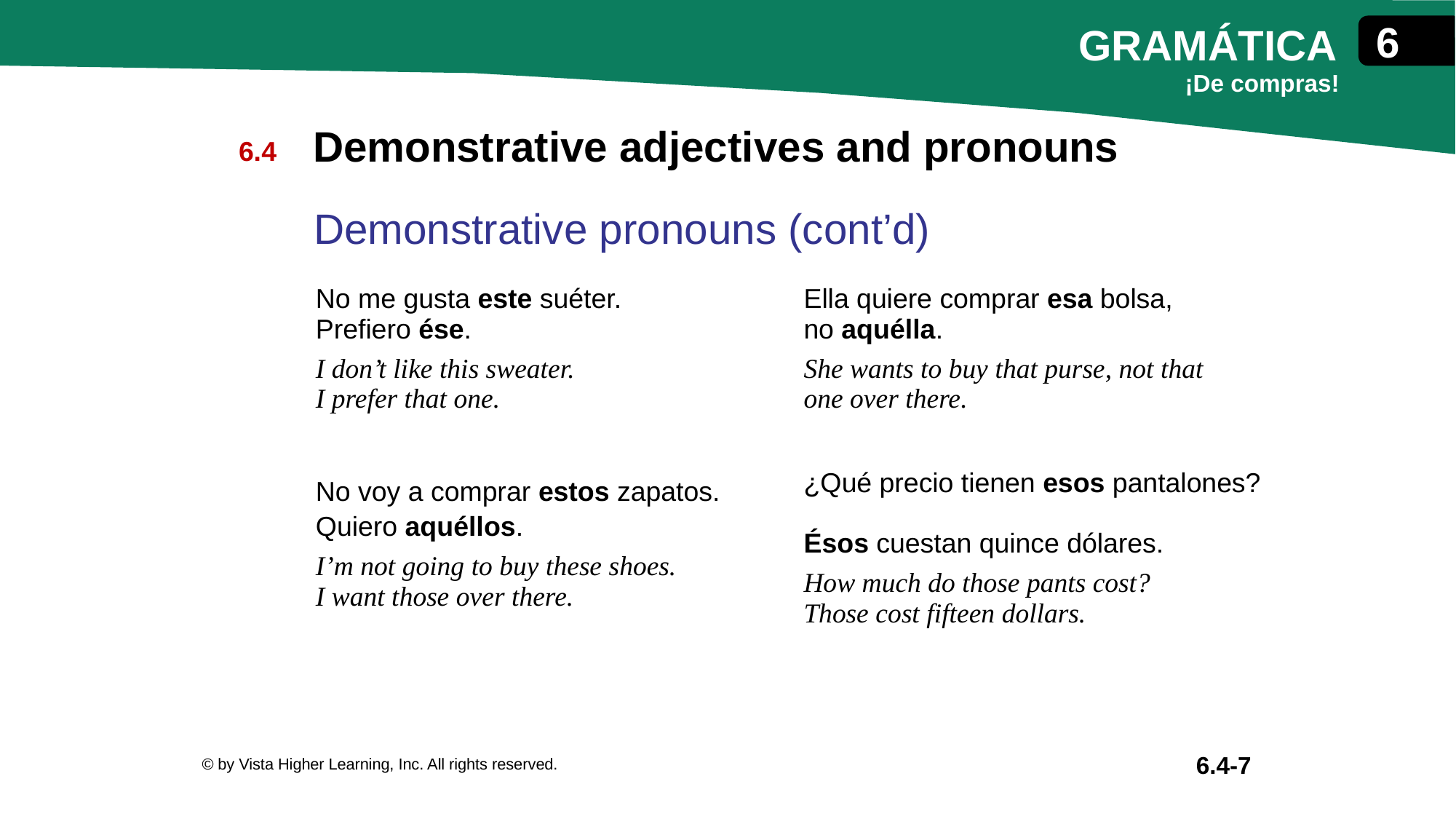

Demonstrative adjectives and pronouns
Demonstrative pronouns (cont’d)
| No me gusta este suéter. Prefiero ése. I don’t like this sweater. I prefer that one. No voy a comprar estos zapatos. Quiero aquéllos. I’m not going to buy these shoes. I want those over there. | Ella quiere comprar esa bolsa, no aquélla. She wants to buy that purse, not that one over there. ¿Qué precio tienen esos pantalones? Ésos cuestan quince dólares. How much do those pants cost? Those cost fifteen dollars. |
| --- | --- |
© by Vista Higher Learning, Inc. All rights reserved.
6.4-7